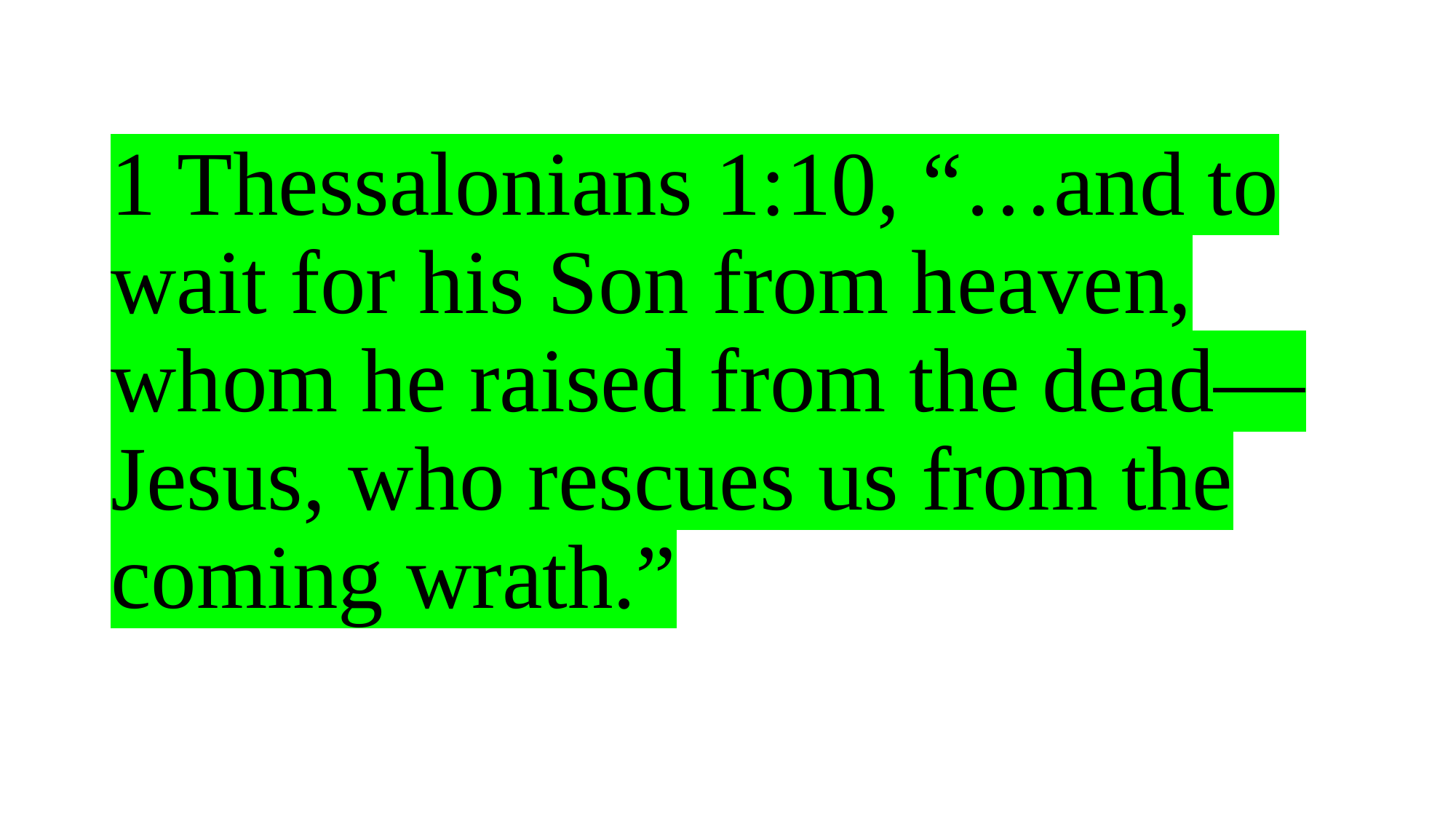

# 1 Thessalonians 1:10, “…and to wait for his Son from heaven, whom he raised from the dead—Jesus, who rescues us from the coming wrath.”